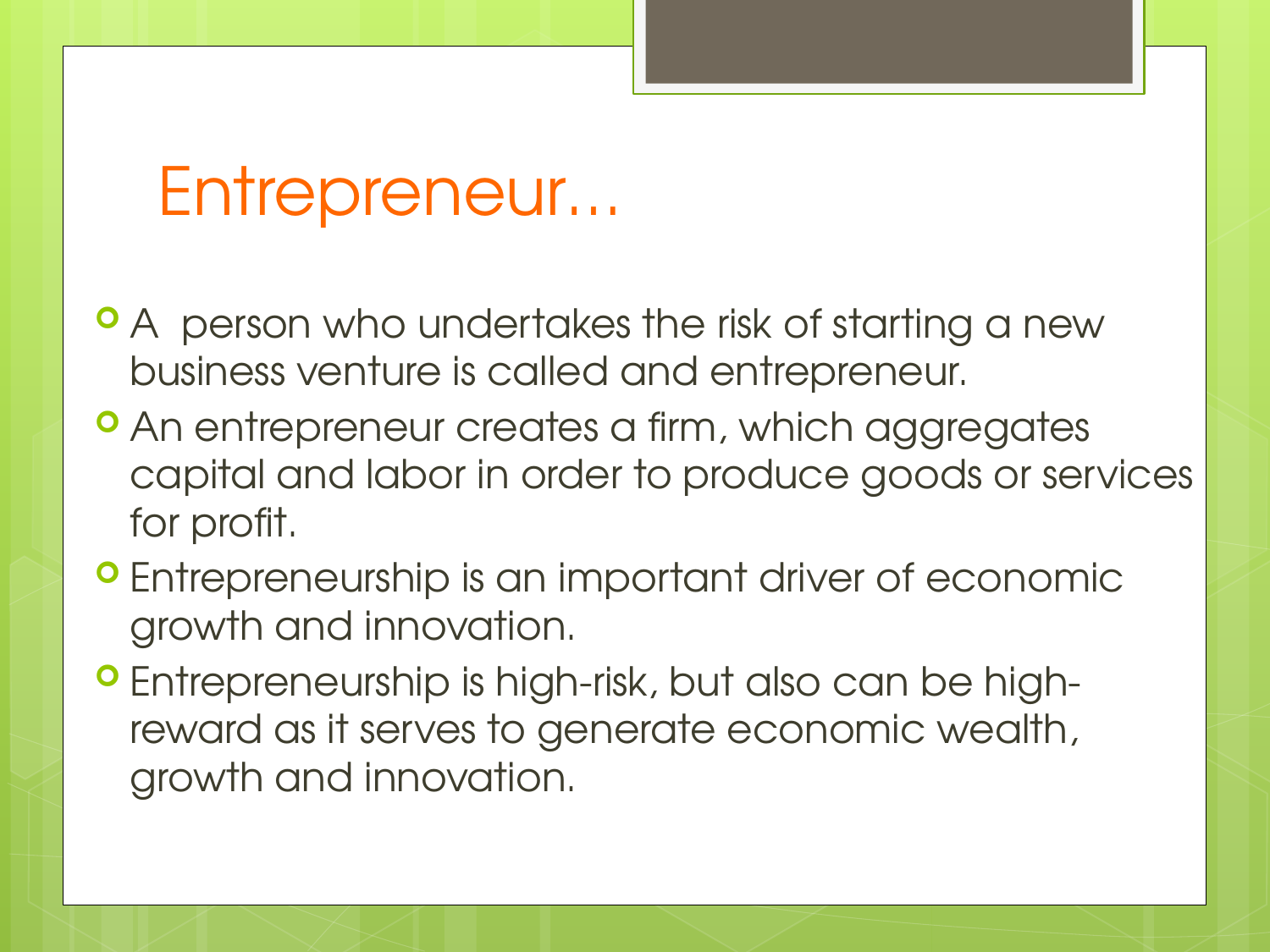

# Entrepreneur…
A  person who undertakes the risk of starting a new business venture is called and entrepreneur.
An entrepreneur creates a firm, which aggregates capital and labor in order to produce goods or services for profit.
Entrepreneurship is an important driver of economic growth and innovation.
Entrepreneurship is high-risk, but also can be high-reward as it serves to generate economic wealth, growth and innovation.